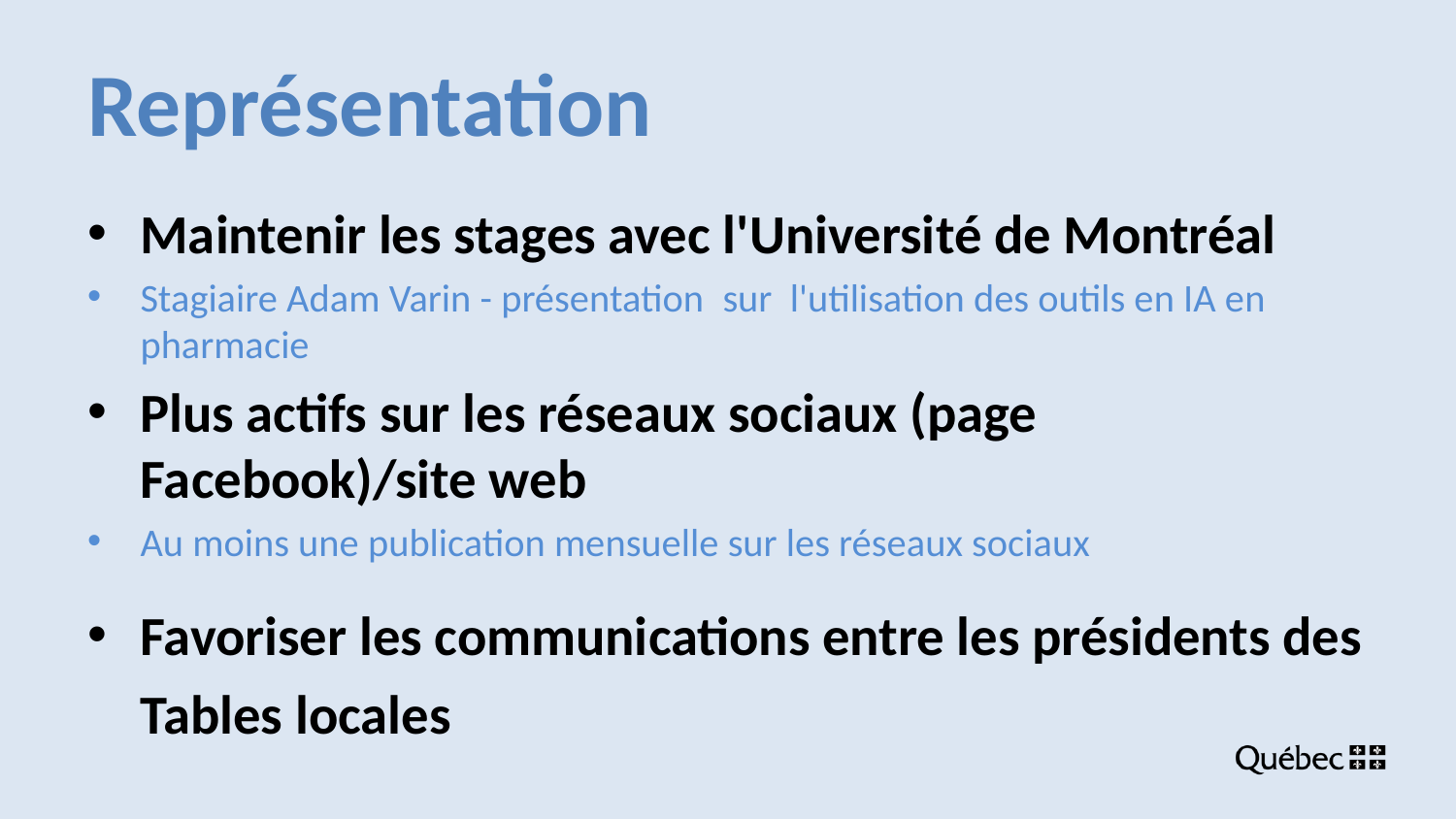

# Représentation
Maintenir les stages avec l'Université de Montréal
Stagiaire Adam Varin - présentation  sur  l'utilisation des outils en IA en pharmacie
Plus actifs sur les réseaux sociaux (page Facebook)/site web
Au moins une publication mensuelle sur les réseaux sociaux
Favoriser les communications entre les présidents des Tables locales